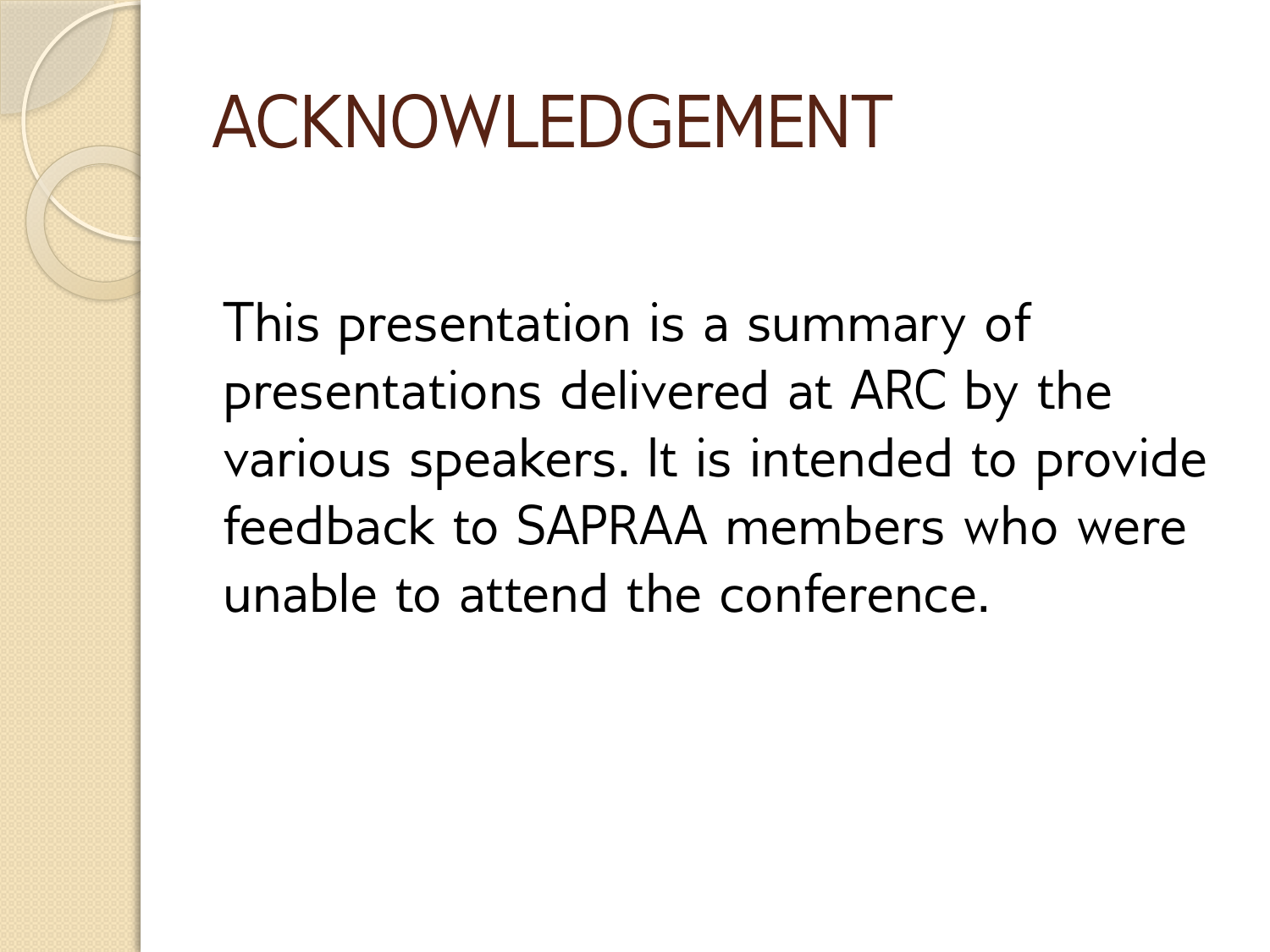

# ACKNOWLEDGEMENT

This presentation is a summary of presentations delivered at ARC by the various speakers. It is intended to provide feedback to SAPRAA members who were unable to attend the conference.